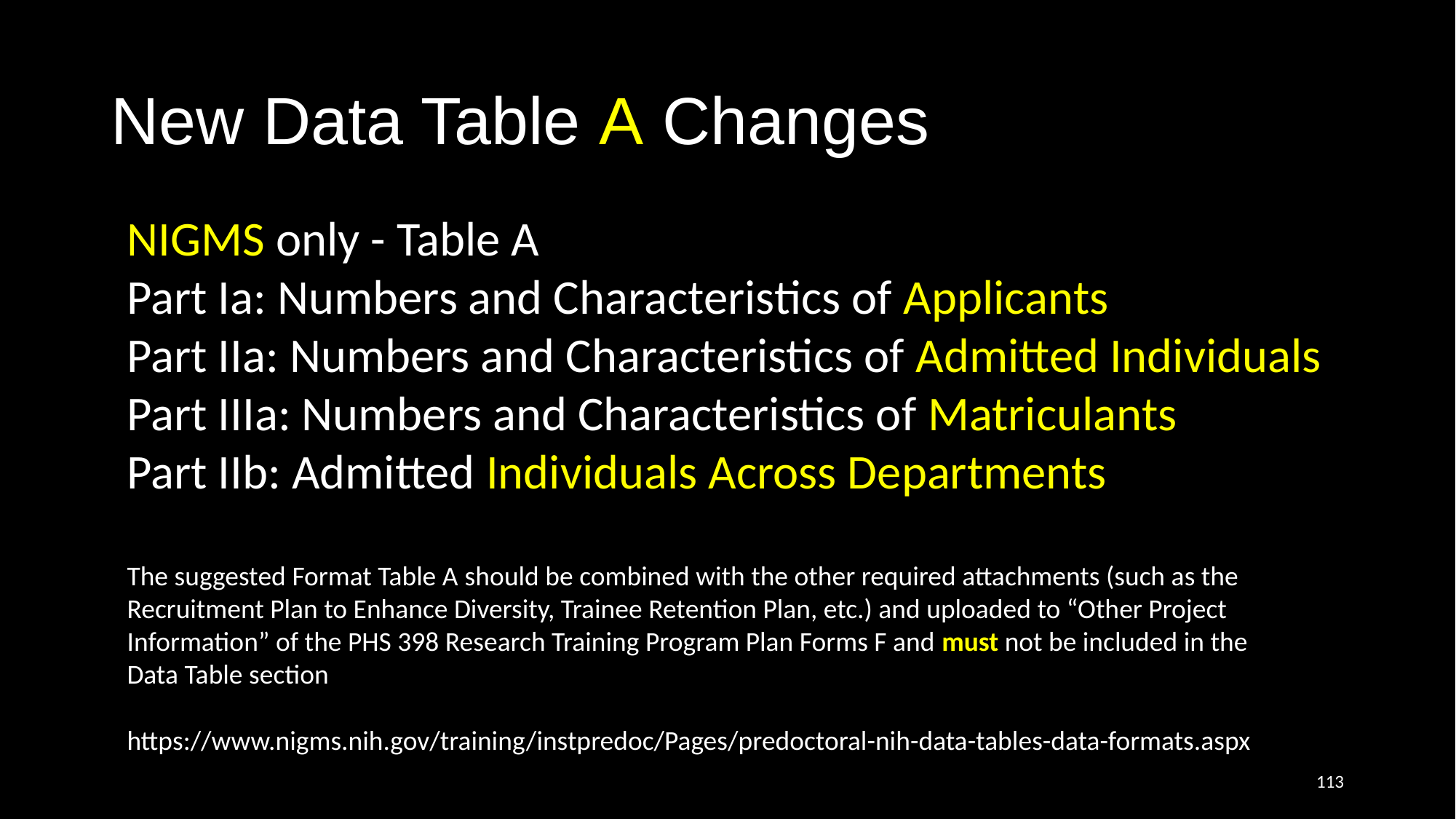

# New Data Table A Changes
NIGMS only - Table A
Part Ia: Numbers and Characteristics of Applicants
Part IIa: Numbers and Characteristics of Admitted Individuals
Part IIIa: Numbers and Characteristics of Matriculants
Part IIb: Admitted Individuals Across Departments
The suggested Format Table A should be combined with the other required attachments (such as the Recruitment Plan to Enhance Diversity, Trainee Retention Plan, etc.) and uploaded to “Other Project Information” of the PHS 398 Research Training Program Plan Forms F and must not be included in the Data Table section
https://www.nigms.nih.gov/training/instpredoc/Pages/predoctoral-nih-data-tables-data-formats.aspx
113